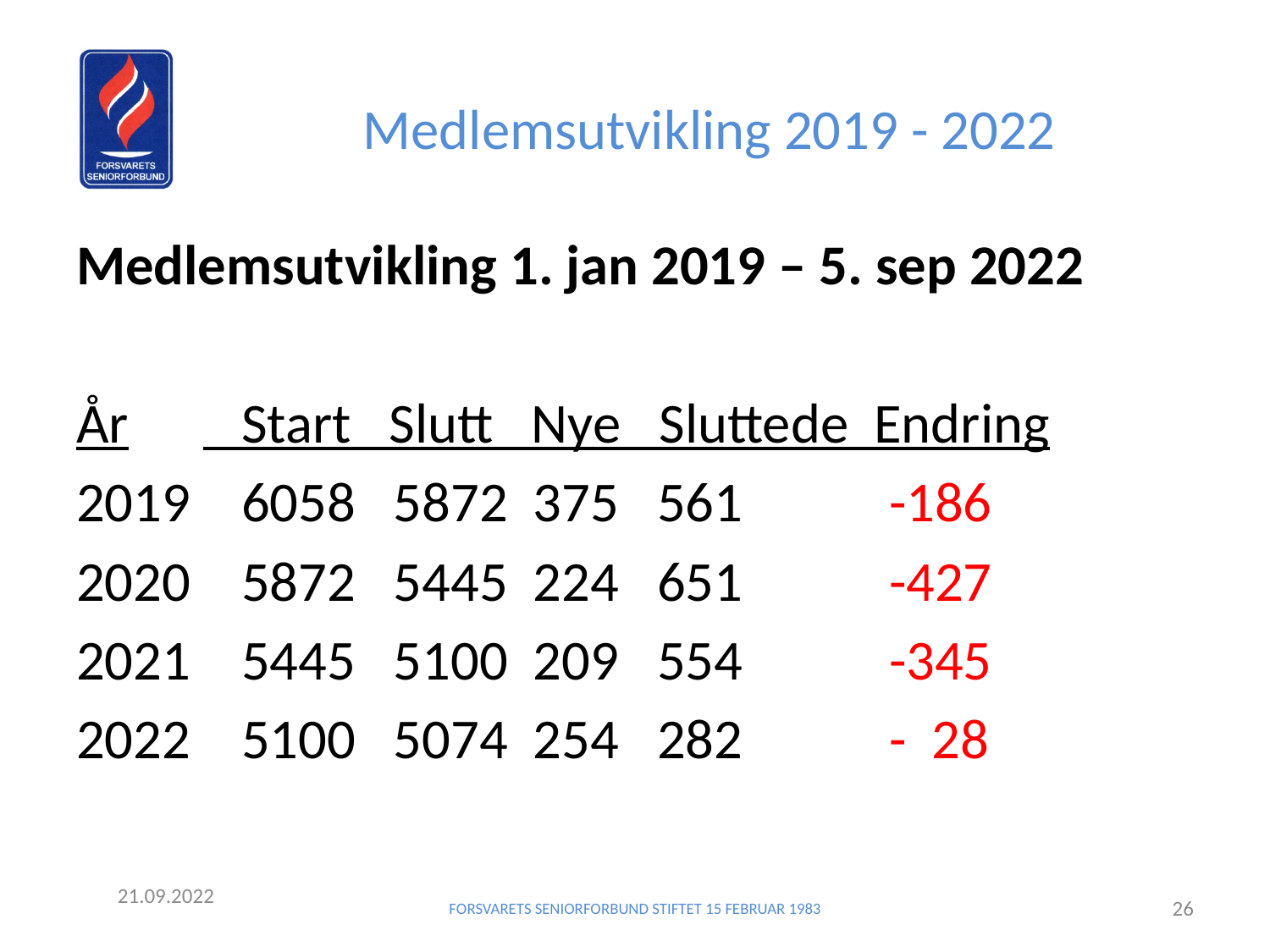

# Medlemsutvikling 2019 - 2022
Medlemsutvikling 1. jan 2019 – 5. sep 2022

År	   Start   Slutt   Nye   Sluttede  Endring
2019	   6058   5872  375   561	    -186
2020	   5872   5445  224   651	    -427
2021	   5445   5100  209   554	    -345
2022	   5100   5074  254   282	    -  28

21.09.2022

FORSVARETS SENIORFORBUND STIFTET 15 FEBRUAR 1983
26